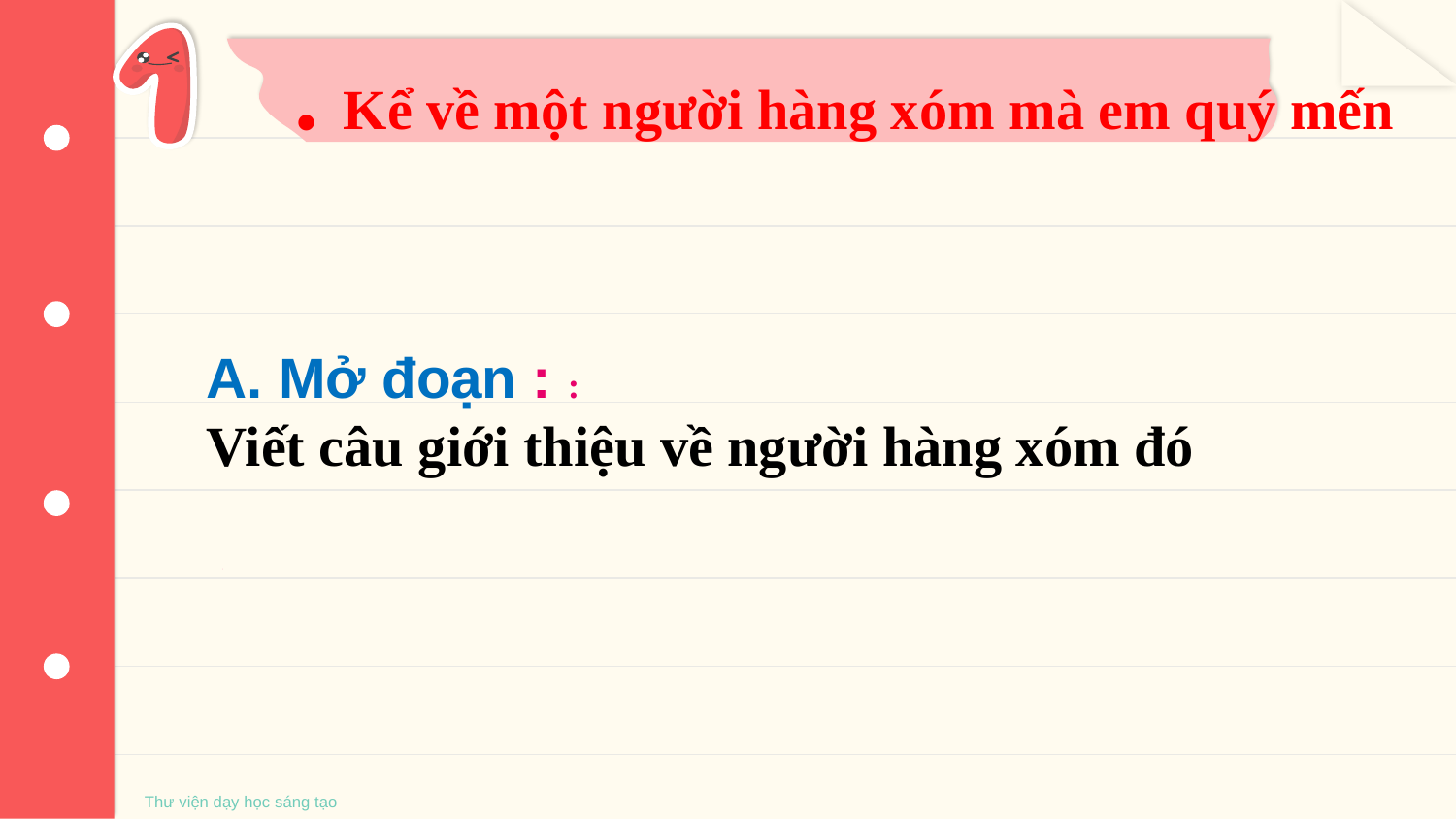

# . Kể về một người hàng xóm mà em quý mến

A. Mở đoạn : :
Viết câu giới thiệu về người hàng xóm đó